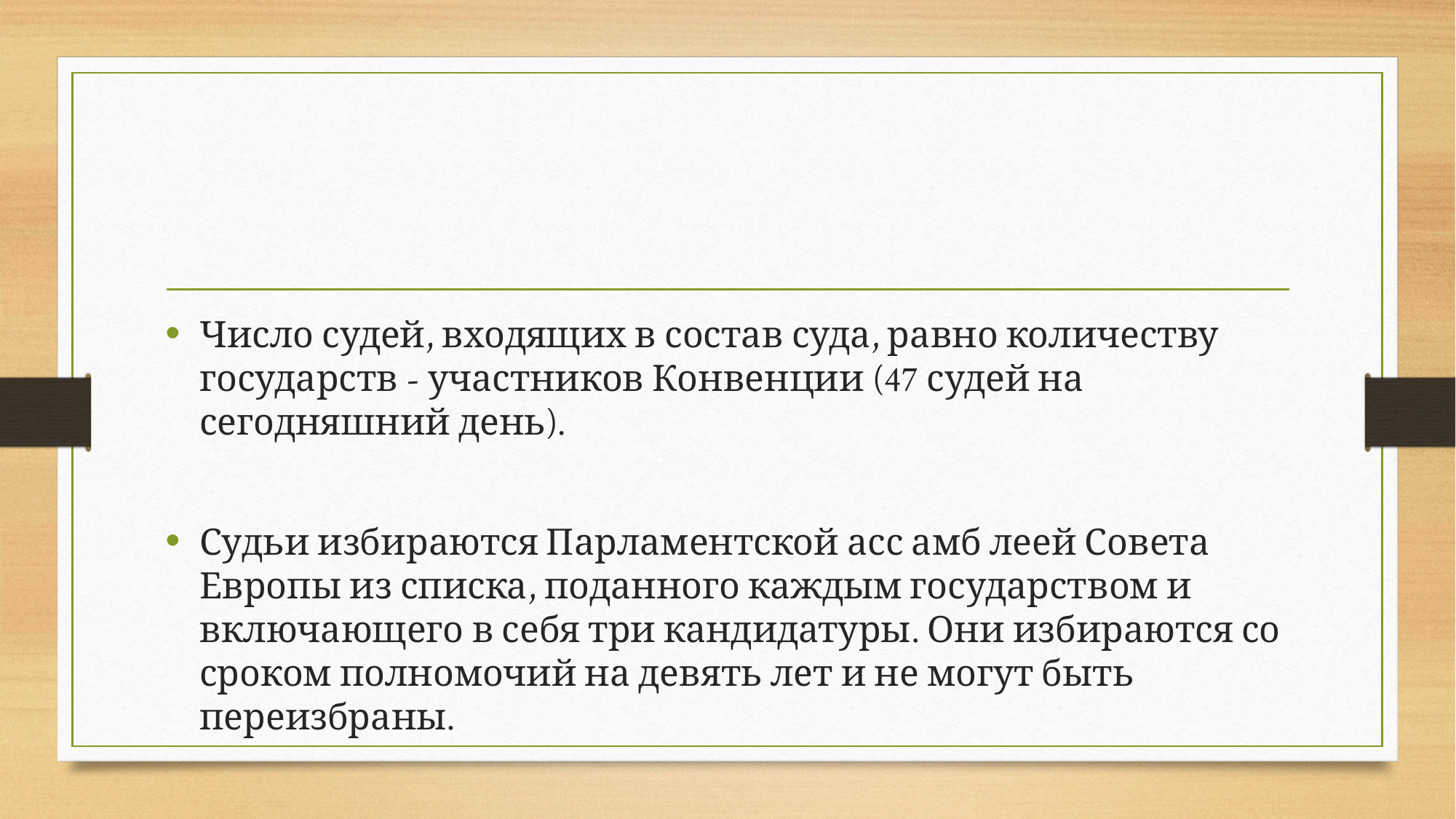

#
Число судей, входящих в состав суда, равно количеству государств - участников Конвенции (47 судей на сегодняшний день).

Судьи избираются Парламентской асс амб леей Совета Европы из списка, поданного каждым государством и включающего в себя три кандидатуры. Они избираются со сроком полномочий на девять лет и не могут быть переизбраны.